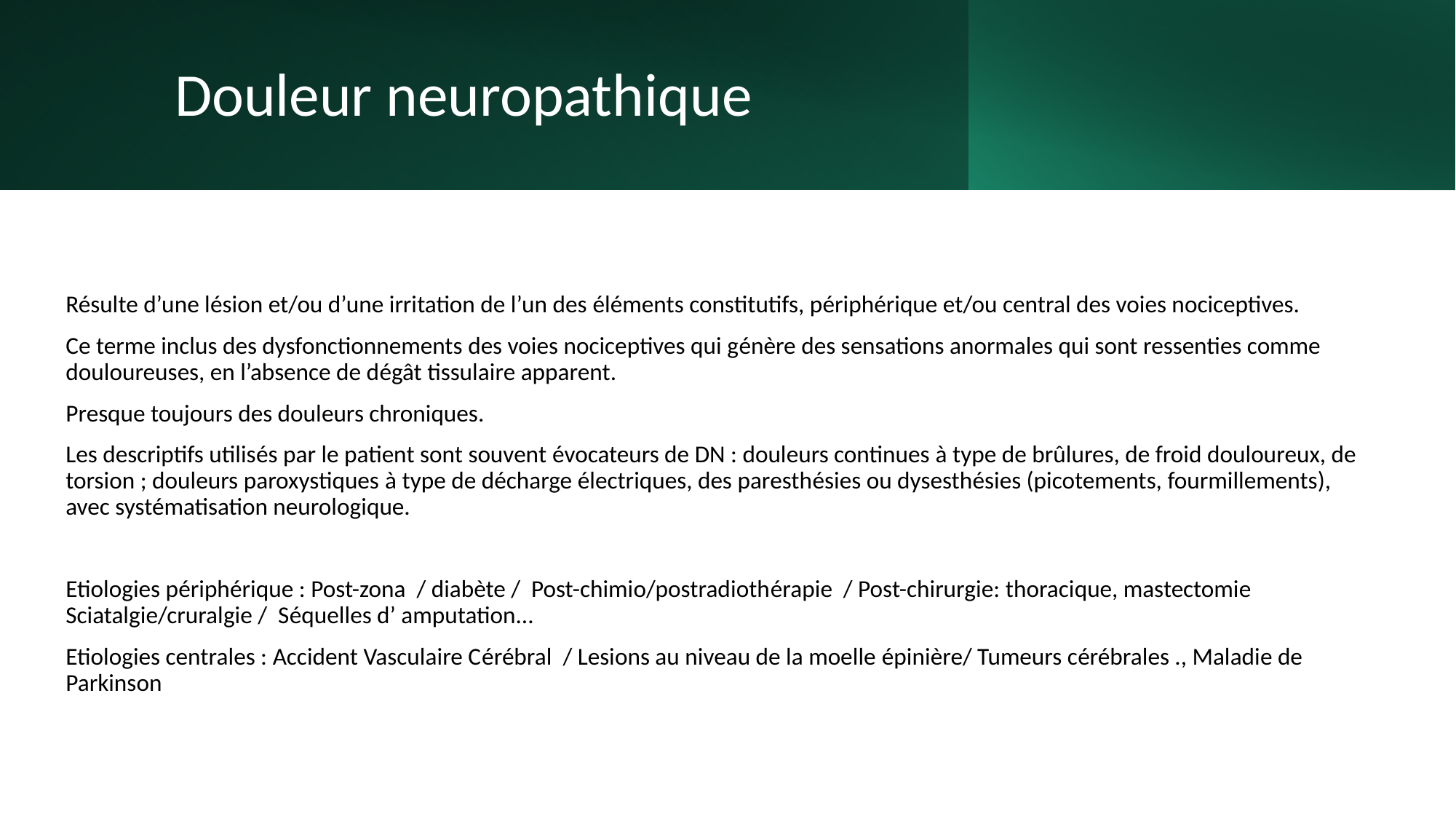

# Douleur neuropathique
Résulte d’une lésion et/ou d’une irritation de l’un des éléments constitutifs, périphérique et/ou central des voies nociceptives.
Ce terme inclus des dysfonctionnements des voies nociceptives qui génère des sensations anormales qui sont ressenties comme douloureuses, en l’absence de dégât tissulaire apparent.
Presque toujours des douleurs chroniques.
Les descriptifs utilisés par le patient sont souvent évocateurs de DN : douleurs continues à type de brûlures, de froid douloureux, de torsion ; douleurs paroxystiques à type de décharge électriques, des paresthésies ou dysesthésies (picotements, fourmillements), avec systématisation neurologique.

Etiologies périphérique : Post-zona  / diabète /  Post-chimio/postradiothérapie  / Post-chirurgie: thoracique, mastectomie Sciatalgie/cruralgie /  Séquelles d’ amputation...
Etiologies centrales : Accident Vasculaire Cérébral  / Lesions au niveau de la moelle épinière/ Tumeurs cérébrales ., Maladie de Parkinson